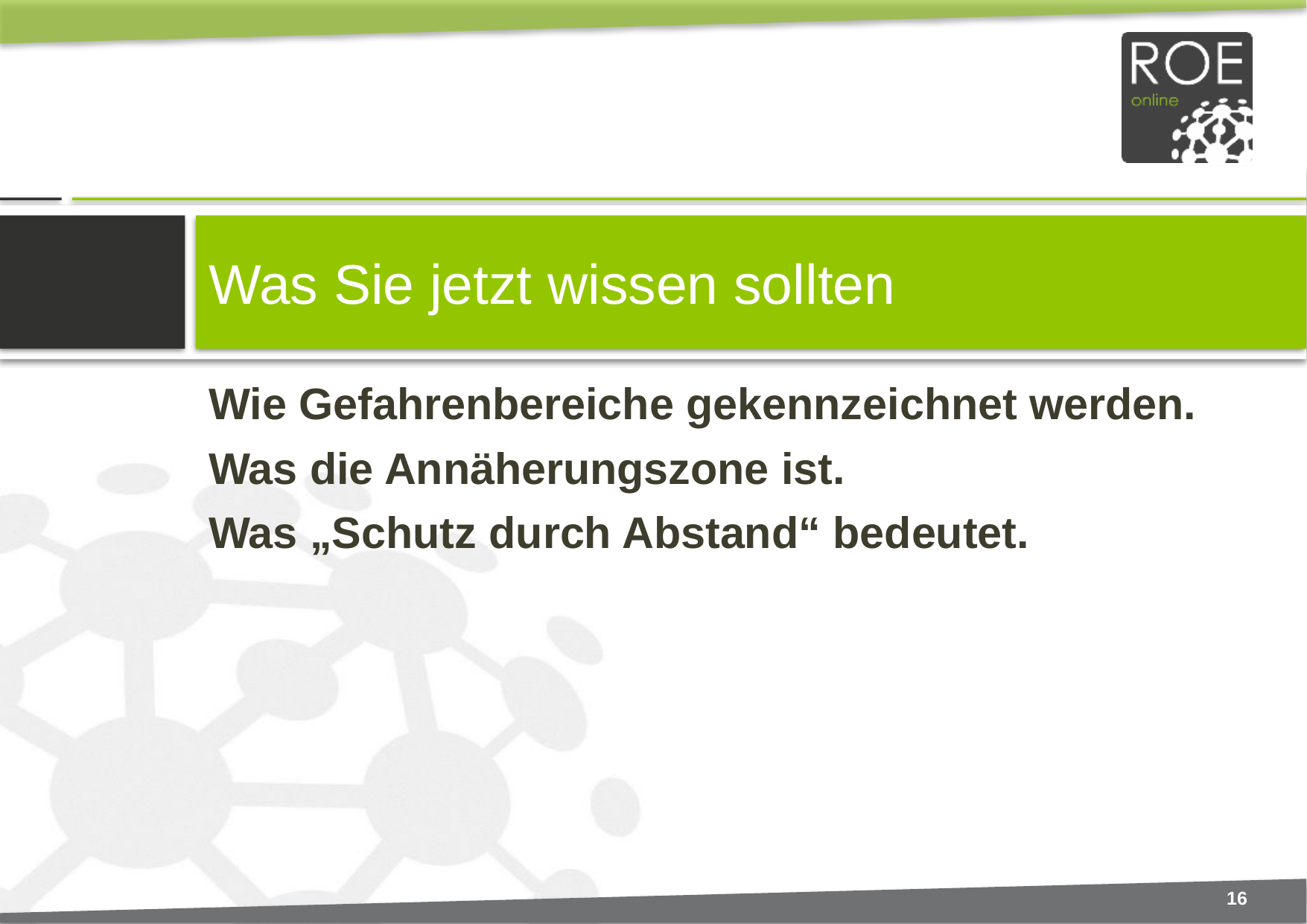

# Was Sie jetzt wissen sollten
Wie Gefahrenbereiche gekennzeichnet werden.
Was die Annäherungszone ist.
Was „Schutz durch Abstand“ bedeutet.

16